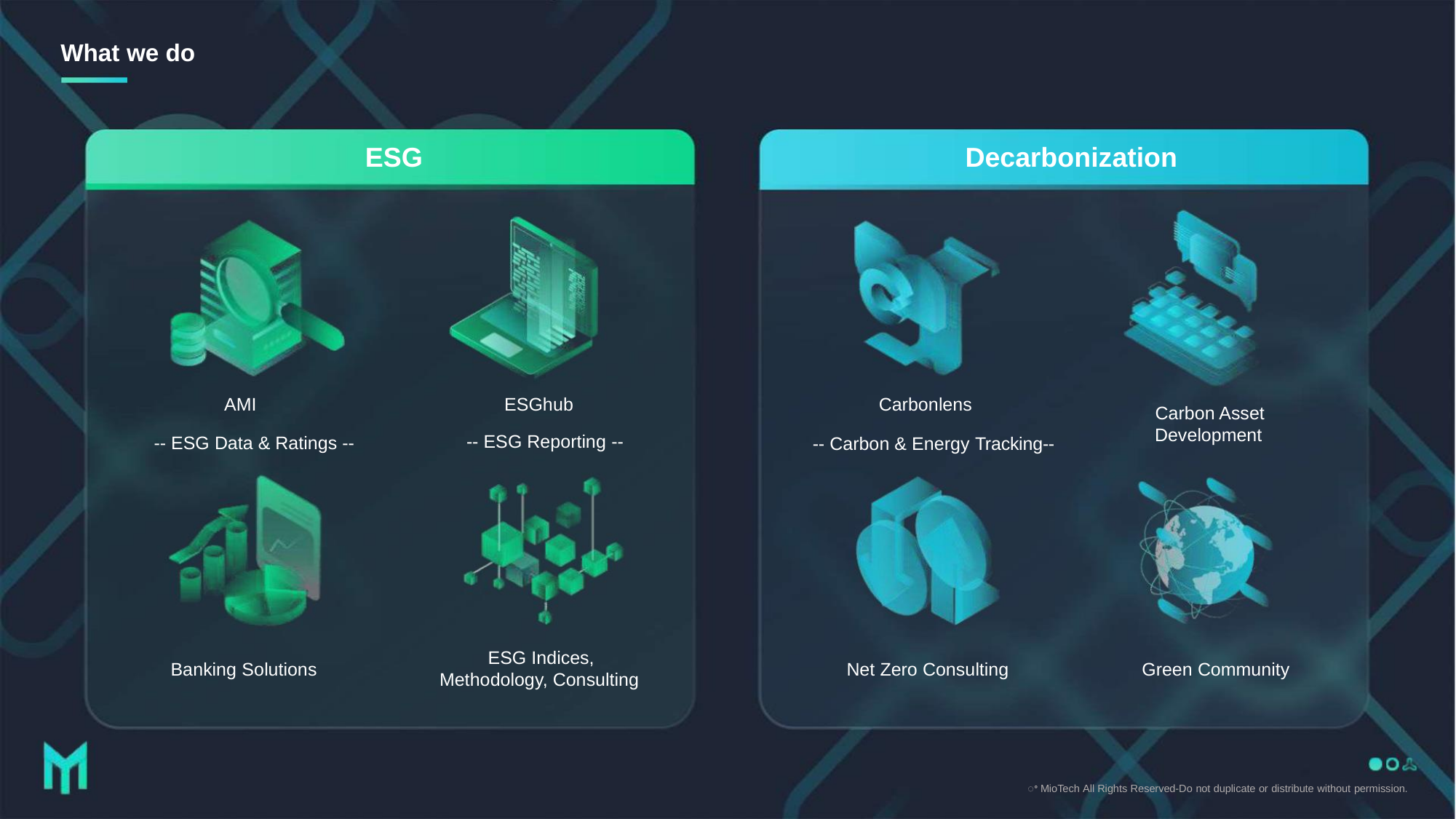

What we do
ESG
Decarbonization
AMI
-- ESG Data & Ratings --
ESGhub
Carbonlens
Carbon Asset
Development
-- ESG Reporting --
-- Carbon & Energy Tracking--
ESG Indices,
Banking Solutions
Net Zero Consulting
Green Community
Methodology, Consulting
ꢀ MioTech All Rights Reserved-Do not duplicate or distribute without permission.